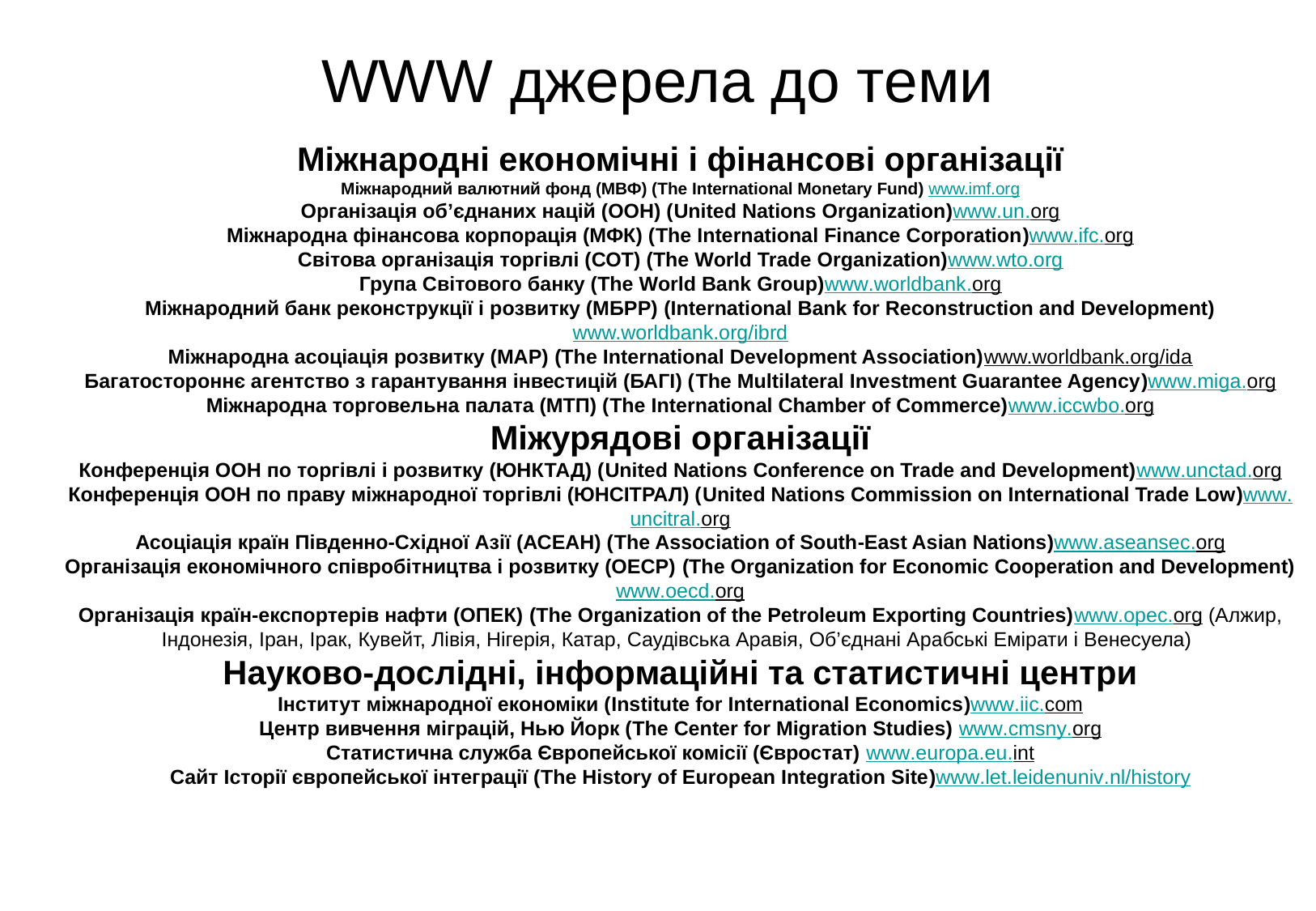

# WWW джерела до теми
Міжнародні економічні і фінансові організації
Міжнародний валютний фонд (МВФ) (The International Monetary Fund) www.imf.org
Організація об’єднаних націй (ООН) (United Nations Organization)www.un.org
Міжнародна фінансова корпорація (МФК) (The International Finance Corporation)www.ifc.org
Світова організація торгівлі (СОТ) (The World Trade Organization)www.wto.org
Група Світового банку (The World Bank Group)www.worldbank.org
Міжнародний банк реконструкції і розвитку (МБРР) (International Bank for Reconstruction and Development)www.worldbank.org/ibrd
Міжнародна асоціація розвитку (МАР) (The International Development Association)www.worldbank.org/ida
Багатостороннє агентство з гарантування інвестицій (БАГІ) (The Multilateral Investment Guarantee Agency)www.miga.org
Міжнародна торговельна палата (МТП) (The International Chamber of Commerce)www.iccwbo.org
Міжурядові організації
Конференція ООН по торгівлі і розвитку (ЮНКТАД) (United Nations Conference on Trade and Development)www.unctad.org
Конференція ООН по праву міжнародної торгівлі (ЮНСІТРАЛ) (United Nations Commission on International Trade Low)www.uncitral.org
Асоціація країн Південно-Східної Азії (АСЕАН) (The Association of South-East Asian Nations)www.aseansec.org
Організація економічного співробітництва і розвитку (ОЕСР) (The Organization for Economic Cooperation and Development)www.oecd.org
Організація країн-експортерів нафти (ОПЕК) (The Organization of the Petroleum Exporting Countries)www.opec.org (Алжир, Індонезія, Іран, Ірак, Кувейт, Лівія, Нігерія, Катар, Саудівська Аравія, Об’єднані Арабські Емірати і Венесуела)
Науково-дослідні, інформаційні та статистичні центри
Інститут міжнародної економіки (Institute for International Economics)www.iic.com
Центр вивчення міграцій, Нью Йорк (The Center for Migration Studies) www.cmsny.org
Статистична служба Європейської комісії (Євростат) www.europa.eu.int
Сайт Історії європейської інтеграції (The History of European Integration Site)www.let.leidenuniv.nl/history